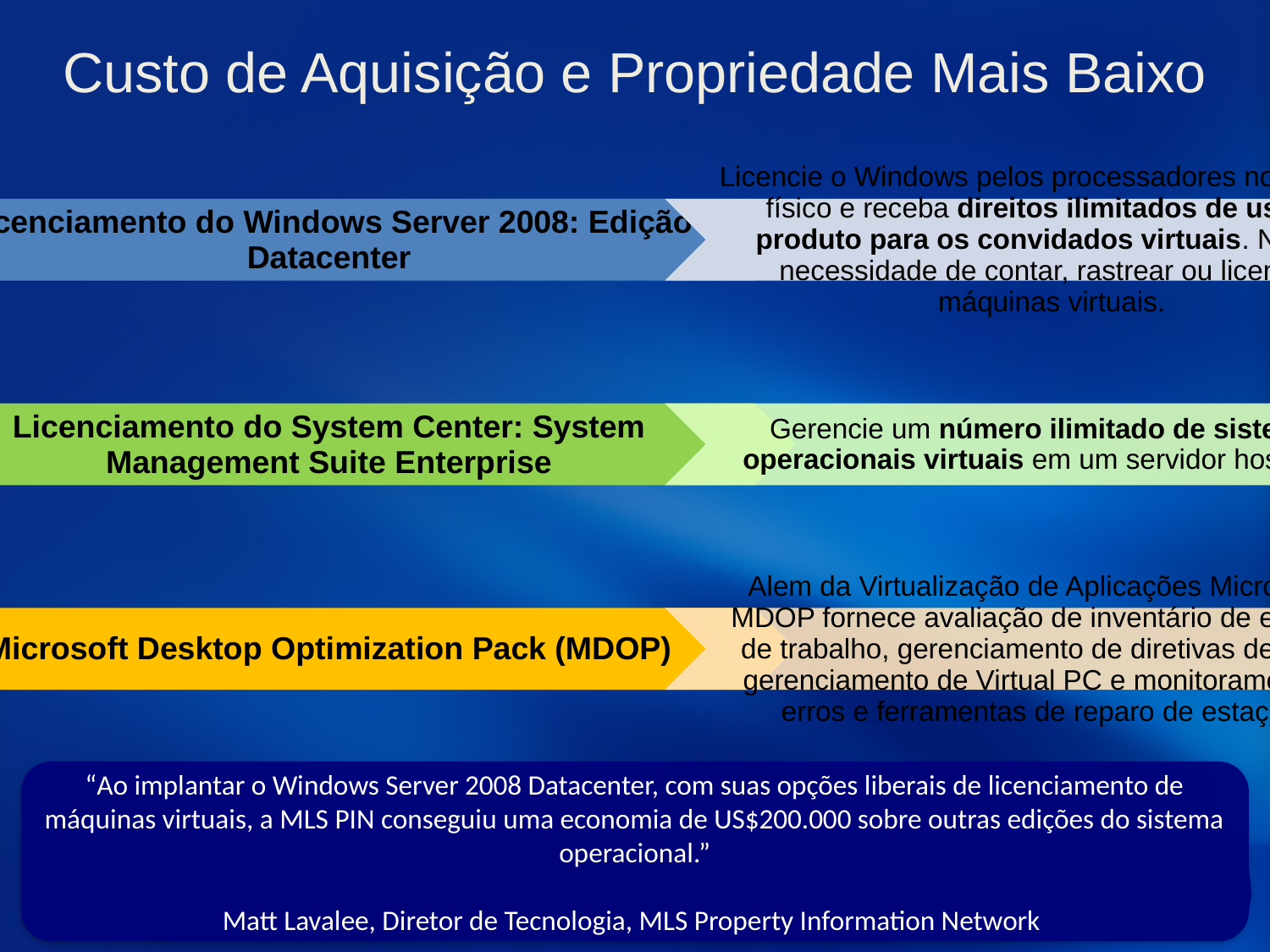

# Custo de Aquisição e Propriedade Mais Baixo
Licenciamento do System Center: System Management Suite Enterprise
Microsoft Desktop Optimization Pack (MDOP)
“Ao implantar o Windows Server 2008 Datacenter, com suas opções liberais de licenciamento de máquinas virtuais, a MLS PIN conseguiu uma economia de US$200.000 sobre outras edições do sistema operacional.”

Matt Lavalee, Diretor de Tecnologia, MLS Property Information Network